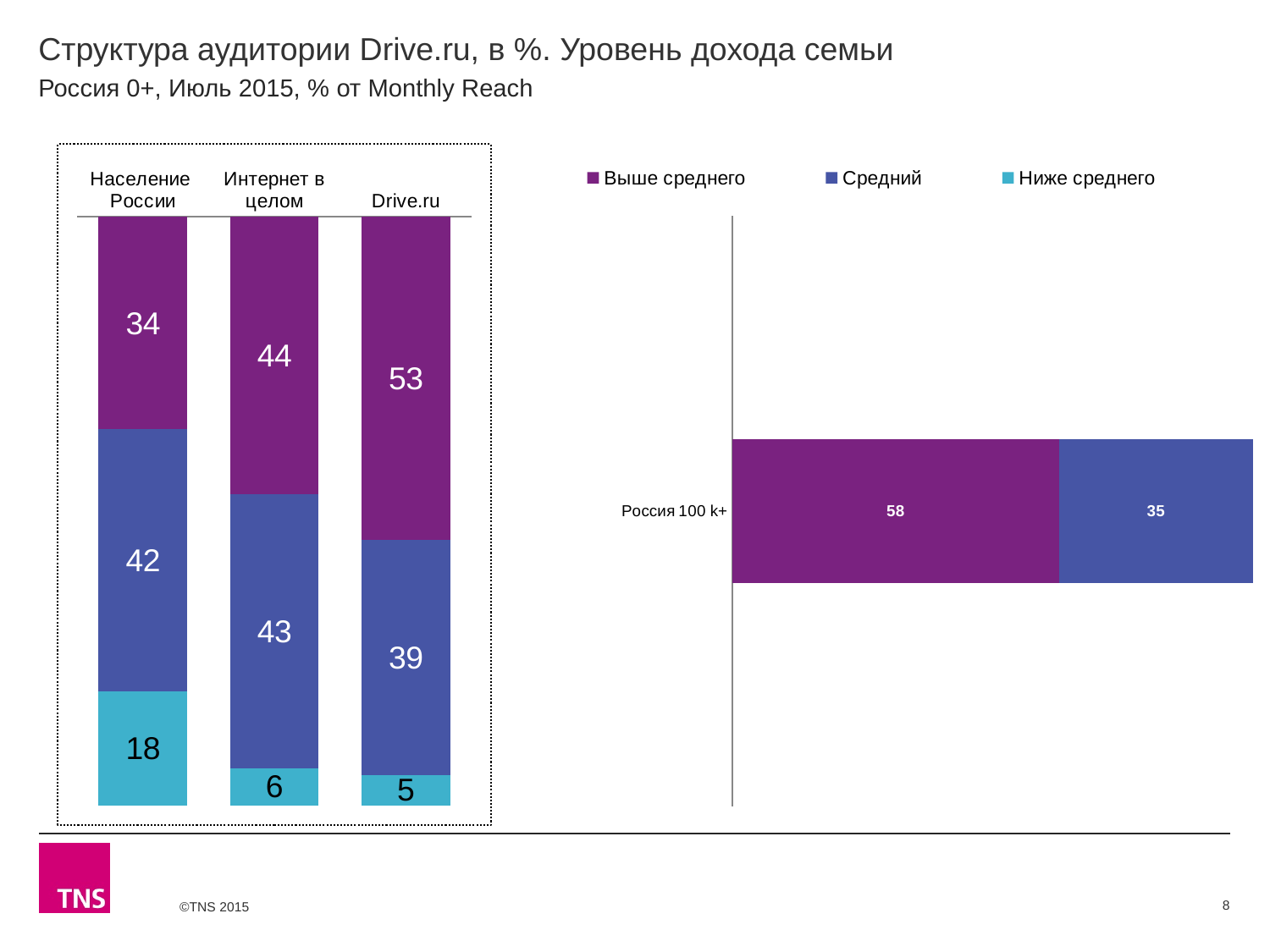

# Структура аудитории Drive.ru, в %. Уровень дохода семьи
Россия 0+, Июль 2015, % от Monthly Reach

### Chart

| Category | Выше среднего | Средний | Ниже среднего |
|---|---|---|---|
| Население  России | 33.9 | 41.8 | 18.2 |
| Интернет в целом | 43.8 | 43.2 | 5.9 |
| Drive.ru | 53.0 | 38.5 | 5.0 |

### Chart

| Category | Выше среднего | Средний | Ниже среднего |
|---|---|---|---|
| Россия 100 k+ | 58.1 | 34.6 | None |
8